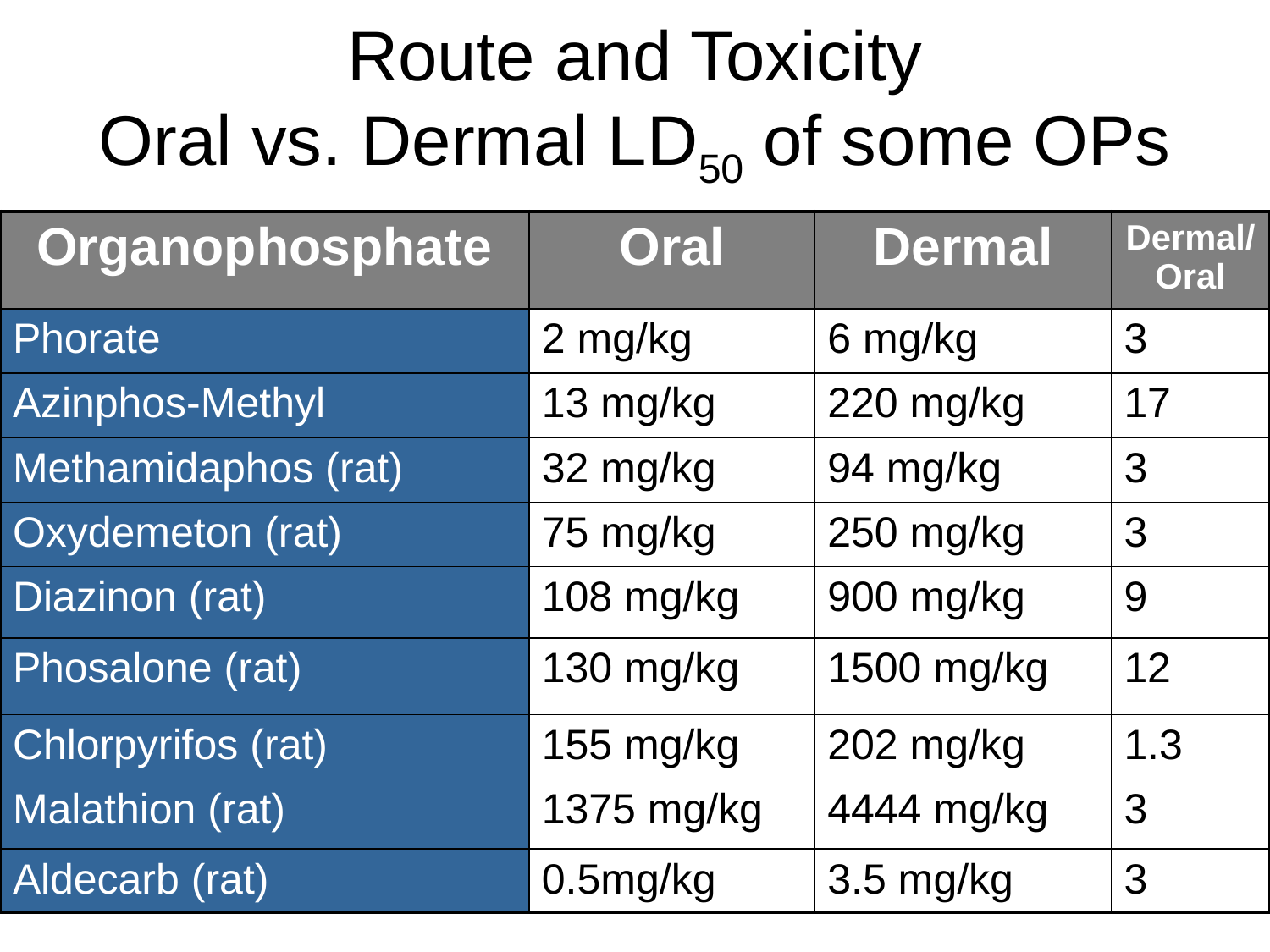

# Route and Toxicity Oral vs. Dermal LD50 of some OPs
| Organophosphate | Oral | Dermal | Dermal/Oral |
| --- | --- | --- | --- |
| Phorate | 2 mg/kg | 6 mg/kg | 3 |
| Azinphos-Methyl | 13 mg/kg | 220 mg/kg | 17 |
| Methamidaphos (rat) | 32 mg/kg | 94 mg/kg | 3 |
| Oxydemeton (rat) | 75 mg/kg | 250 mg/kg | 3 |
| Diazinon (rat) | 108 mg/kg | 900 mg/kg | 9 |
| Phosalone (rat) | 130 mg/kg | 1500 mg/kg | 12 |
| Chlorpyrifos (rat) | 155 mg/kg | 202 mg/kg | 1.3 |
| Malathion (rat) | 1375 mg/kg | 4444 mg/kg | 3 |
| Aldecarb (rat) | 0.5mg/kg | 3.5 mg/kg | 3 |